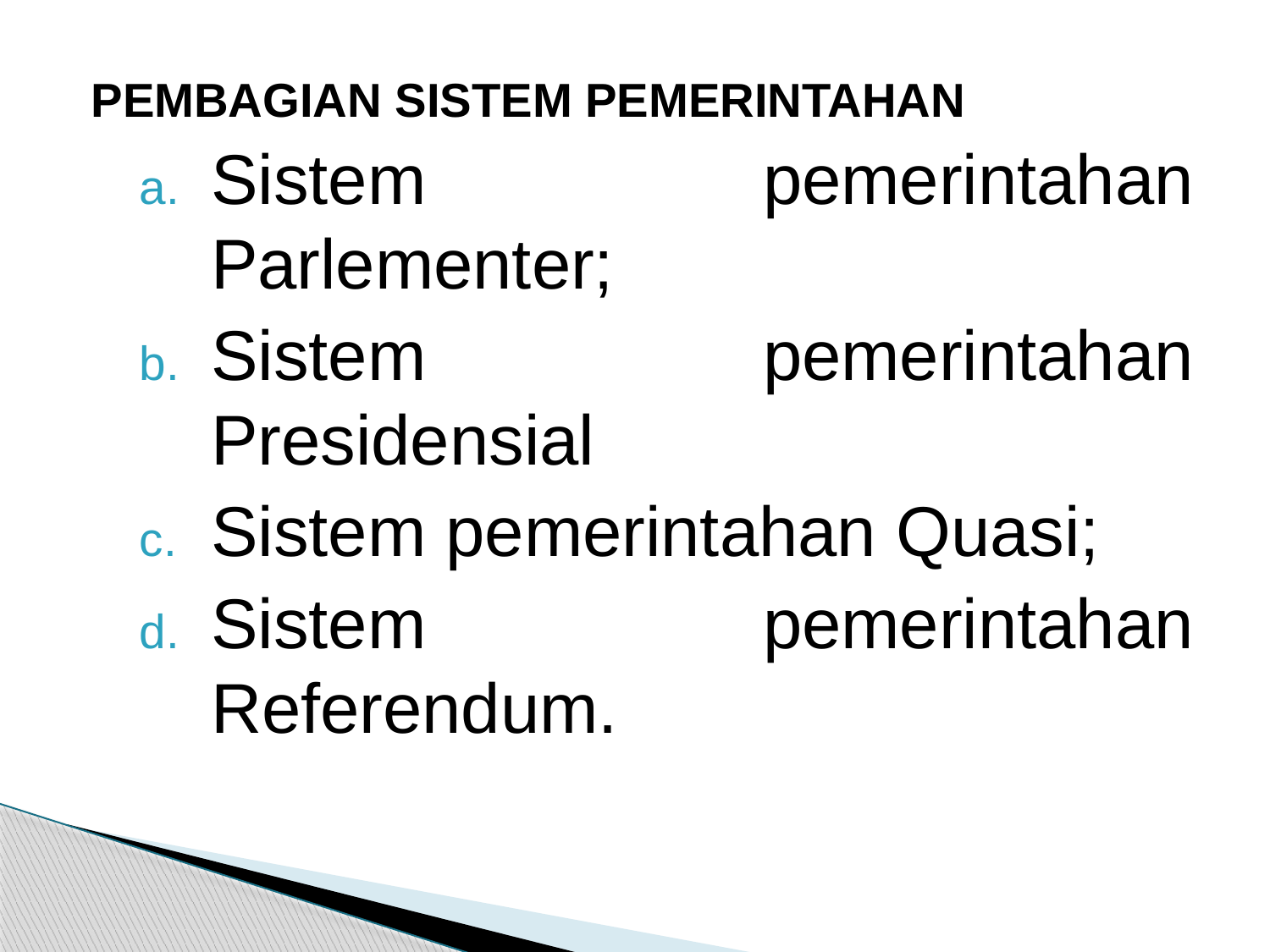

PEMBAGIAN SISTEM PEMERINTAHAN
Sistem pemerintahan Parlementer;
Sistem pemerintahan Presidensial
Sistem pemerintahan Quasi;
Sistem pemerintahan Referendum.